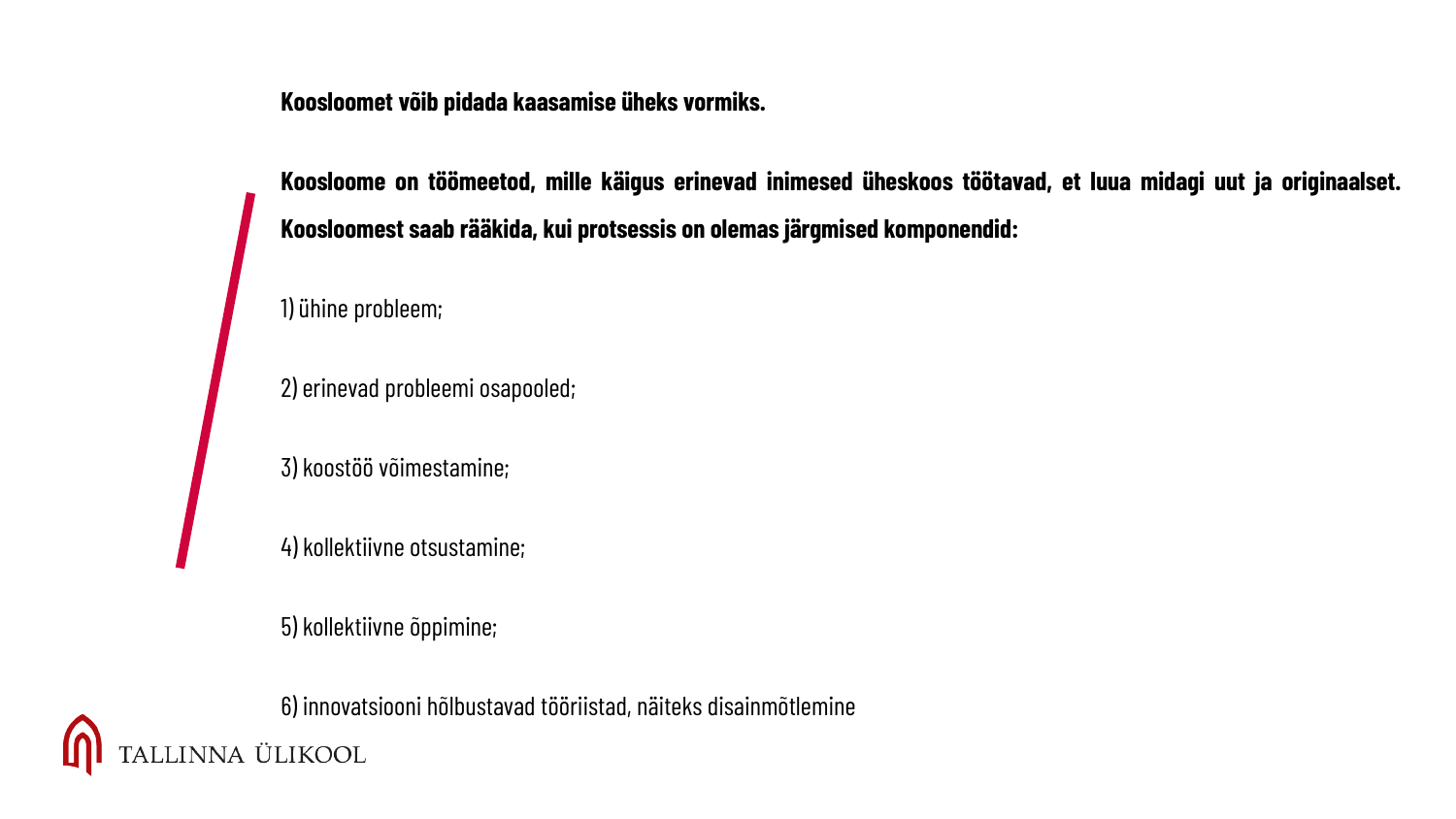

# Koosloomet võib pidada kaasamise üheks vormiks.
Koosloome on töömeetod, mille käigus erinevad inimesed üheskoos töötavad, et luua midagi uut ja originaalset. Koosloomest saab rääkida, kui protsessis on olemas järgmised komponendid:
1) ühine probleem;
2) erinevad probleemi osapooled;
3) koostöö võimestamine;
4) kollektiivne otsustamine;
5) kollektiivne õppimine;
6) innovatsiooni hõlbustavad tööriistad, näiteks disainmõtlemine